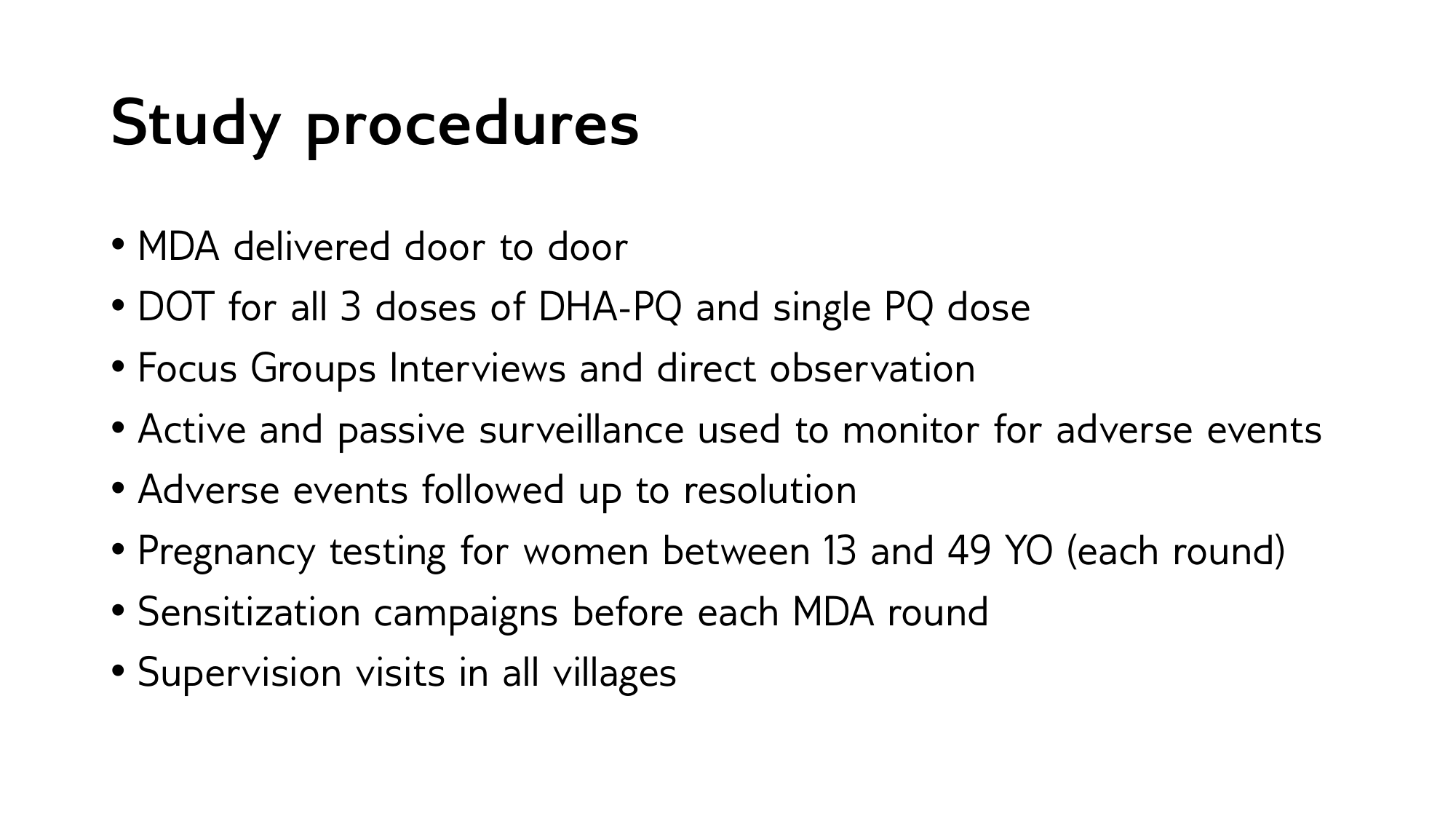

# Study procedures
MDA delivered door to door
DOT for all 3 doses of DHA-PQ and single PQ dose
Focus Groups Interviews and direct observation
Active and passive surveillance used to monitor for adverse events
Adverse events followed up to resolution
Pregnancy testing for women between 13 and 49 YO (each round)
Sensitization campaigns before each MDA round
Supervision visits in all villages